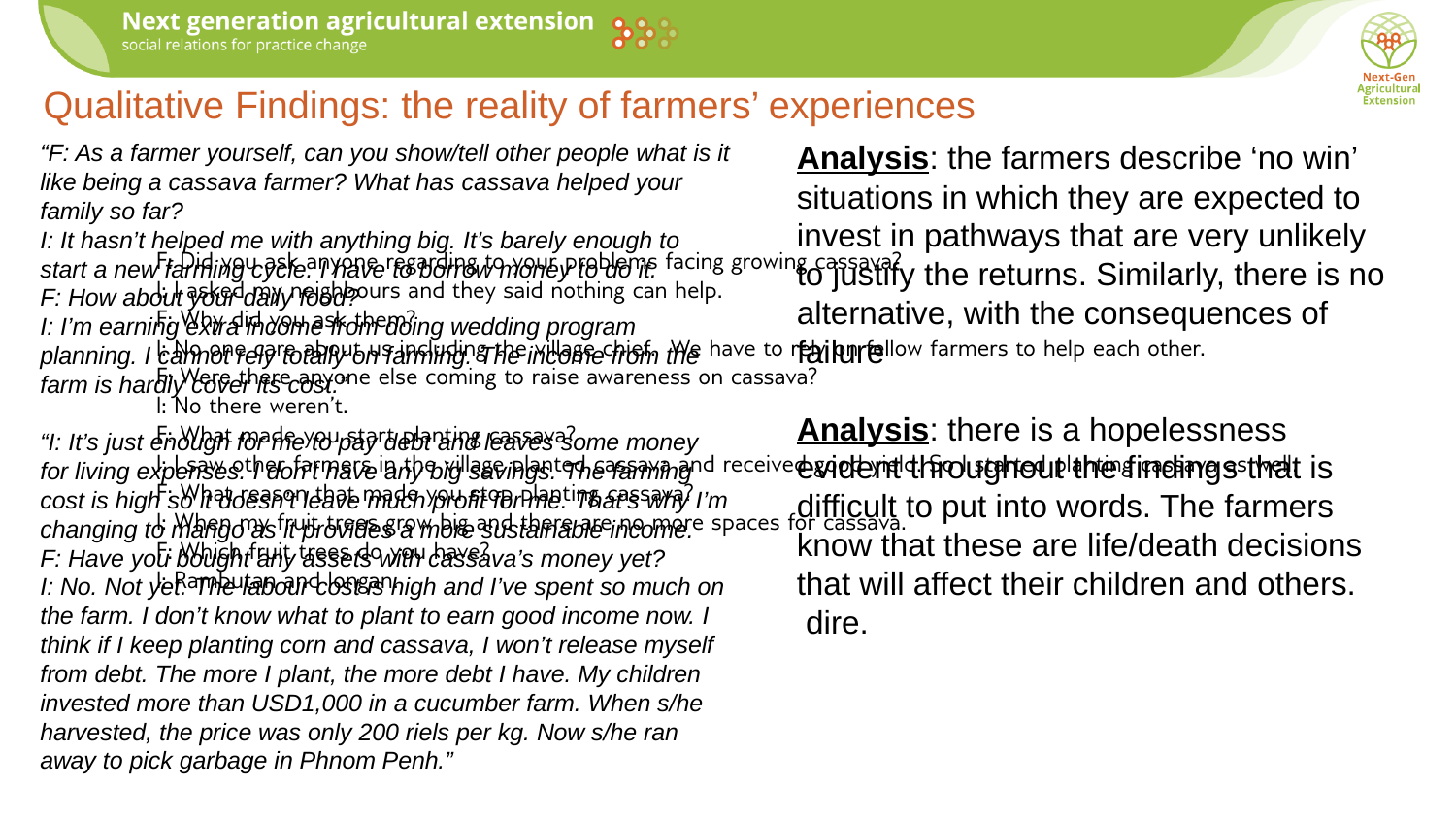

Qualitative Findings: the reality of farmers’ experiences
“F: As a farmer yourself, can you show/tell other people what is it like being a cassava farmer? What has cassava helped your family so far?
I: It hasn’t helped me with anything big. It’s barely enough to start a new farming cycle. I have to borrow money to do it.
F: How about your daily food?
I: I’m earning extra income from doing wedding program planning. I cannot rely totally on farming. The income from the farm is hardly cover its cost.”

“I: It’s just enough for me to pay debt and leaves some money for living expenses. I don’t have any big savings. The farming cost is high so it doesn’t leave much profit for me. That’s why I’m changing to mango as it provides a more sustainable income.
F: Have you bought any assets with cassava’s money yet?
I: No. Not yet. The labour cost is high and I’ve spent so much on the farm. I don’t know what to plant to earn good income now. I think if I keep planting corn and cassava, I won’t release myself from debt. The more I plant, the more debt I have. My children invested more than USD1,000 in a cucumber farm. When s/he harvested, the price was only 200 riels per kg. Now s/he ran away to pick garbage in Phnom Penh.”
Analysis: the farmers describe ‘no win’ situations in which they are expected to invest in pathways that are very unlikely to justify the returns. Similarly, there is no alternative, with the consequences of failure

Analysis: there is a hopelessness evident throughout the findings that is difficult to put into words. The farmers know that these are life/death decisions that will affect their children and others.
 dire.

F: Did you ask anyone regarding to your problems facing growing cassava?
I: I asked my neighbours and they said nothing can help.
F: Why did you ask them?
I: No one care about us including the village chief.  We have to rely on fellow farmers to help each other.
F: Were there anyone else coming to raise awareness on cassava?
I: No there weren’t.
F: What made you start planting cassava?
I: I saw other farmers in the village planted cassava and received good yield. So I started planting cassava as well.
F: What reason that made you stop planting cassava?
I: When my fruit trees grow big and there are no more spaces for cassava.
F: Which fruit trees do you have?
I: Rambutan and longan.